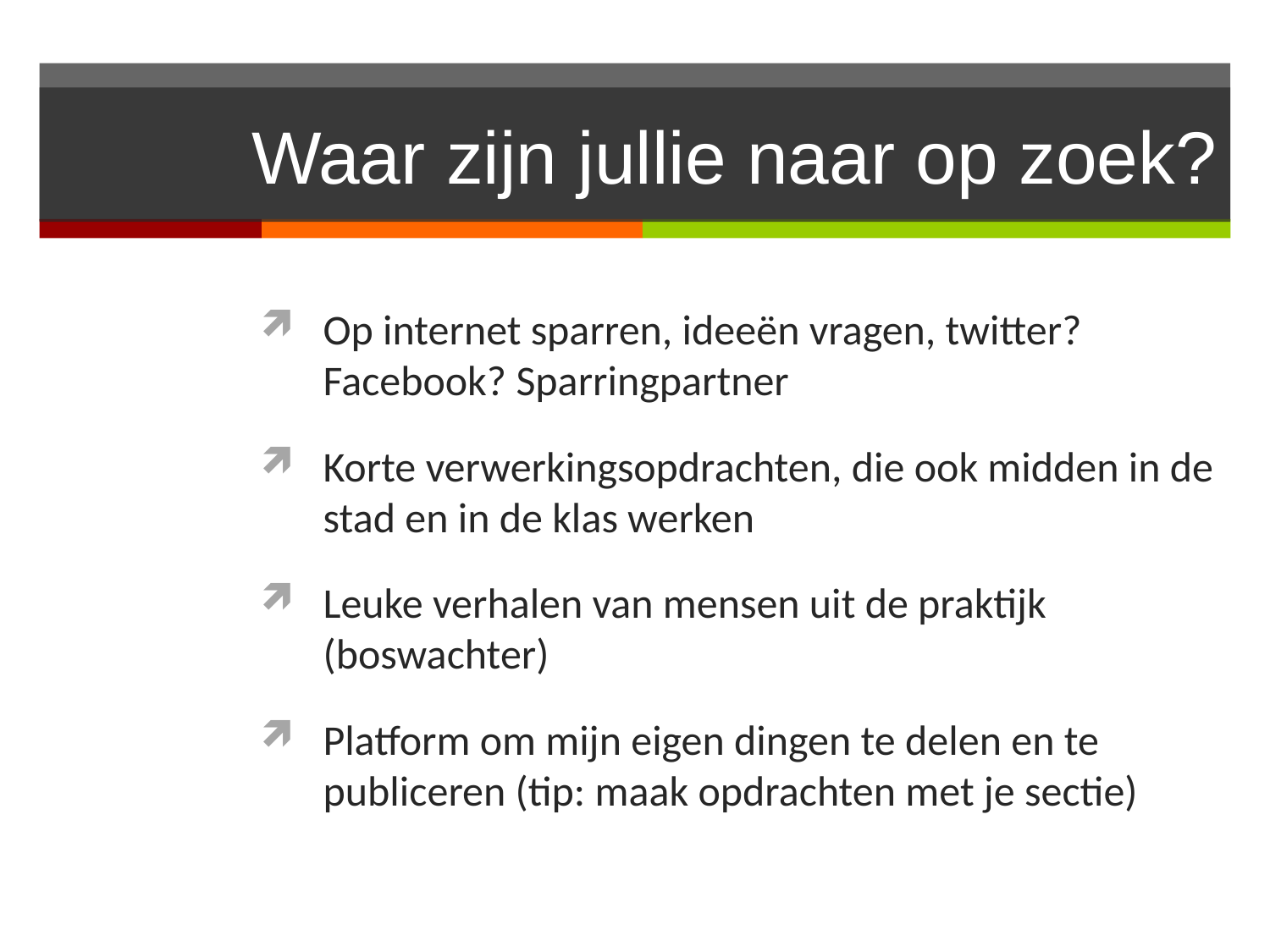

# Waar zijn jullie naar op zoek?
Op internet sparren, ideeën vragen, twitter? Facebook? Sparringpartner
Korte verwerkingsopdrachten, die ook midden in de stad en in de klas werken
Leuke verhalen van mensen uit de praktijk (boswachter)
Platform om mijn eigen dingen te delen en te publiceren (tip: maak opdrachten met je sectie)